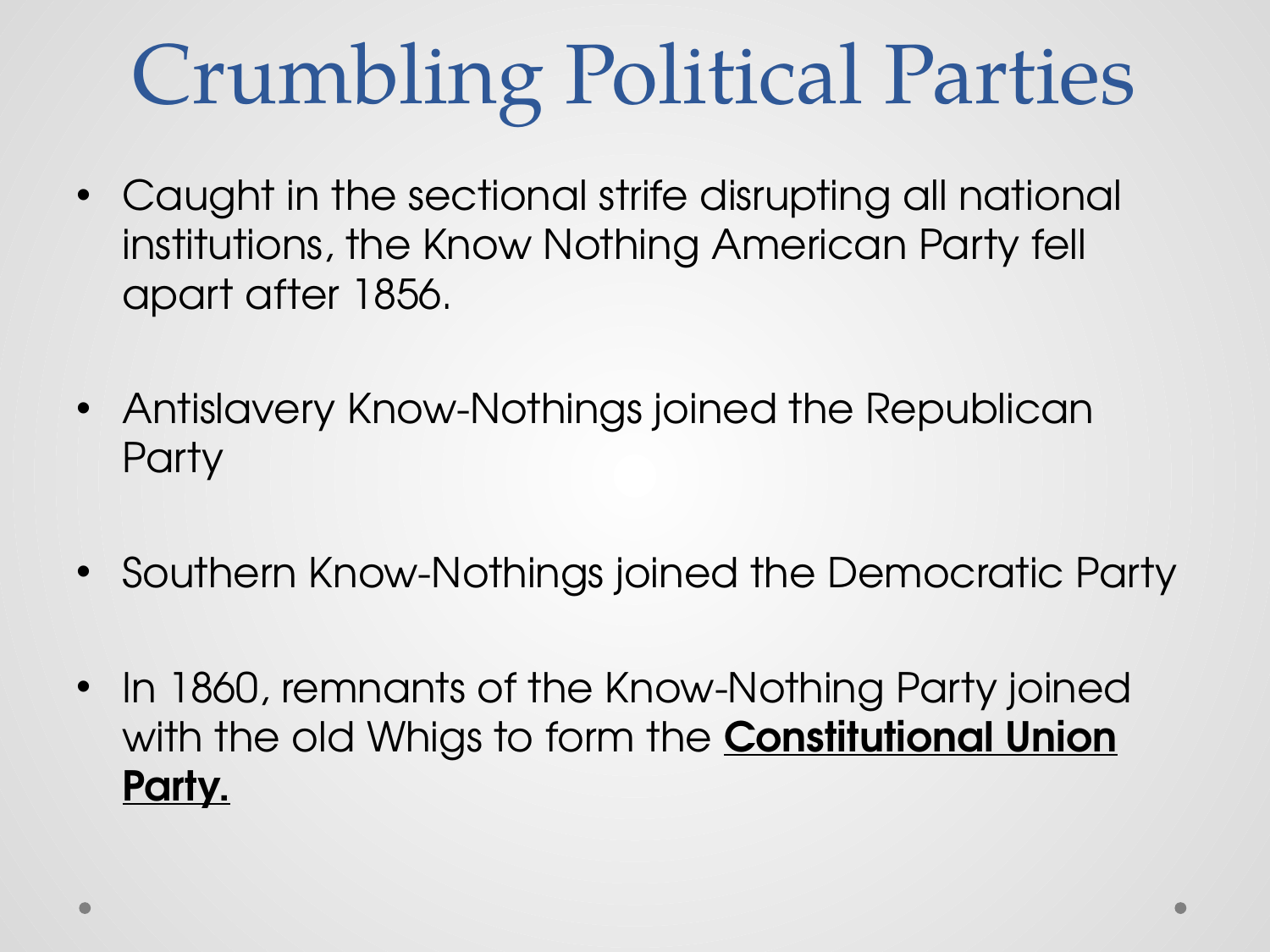

# Crumbling Political Parties

Caught in the sectional strife disrupting all national institutions, the Know Nothing American Party fell apart after 1856.

Antislavery Know-Nothings joined the Republican Party

Southern Know-Nothings joined the Democratic Party

In 1860, remnants of the Know-Nothing Party joined with the old Whigs to form the Constitutional Union Party.